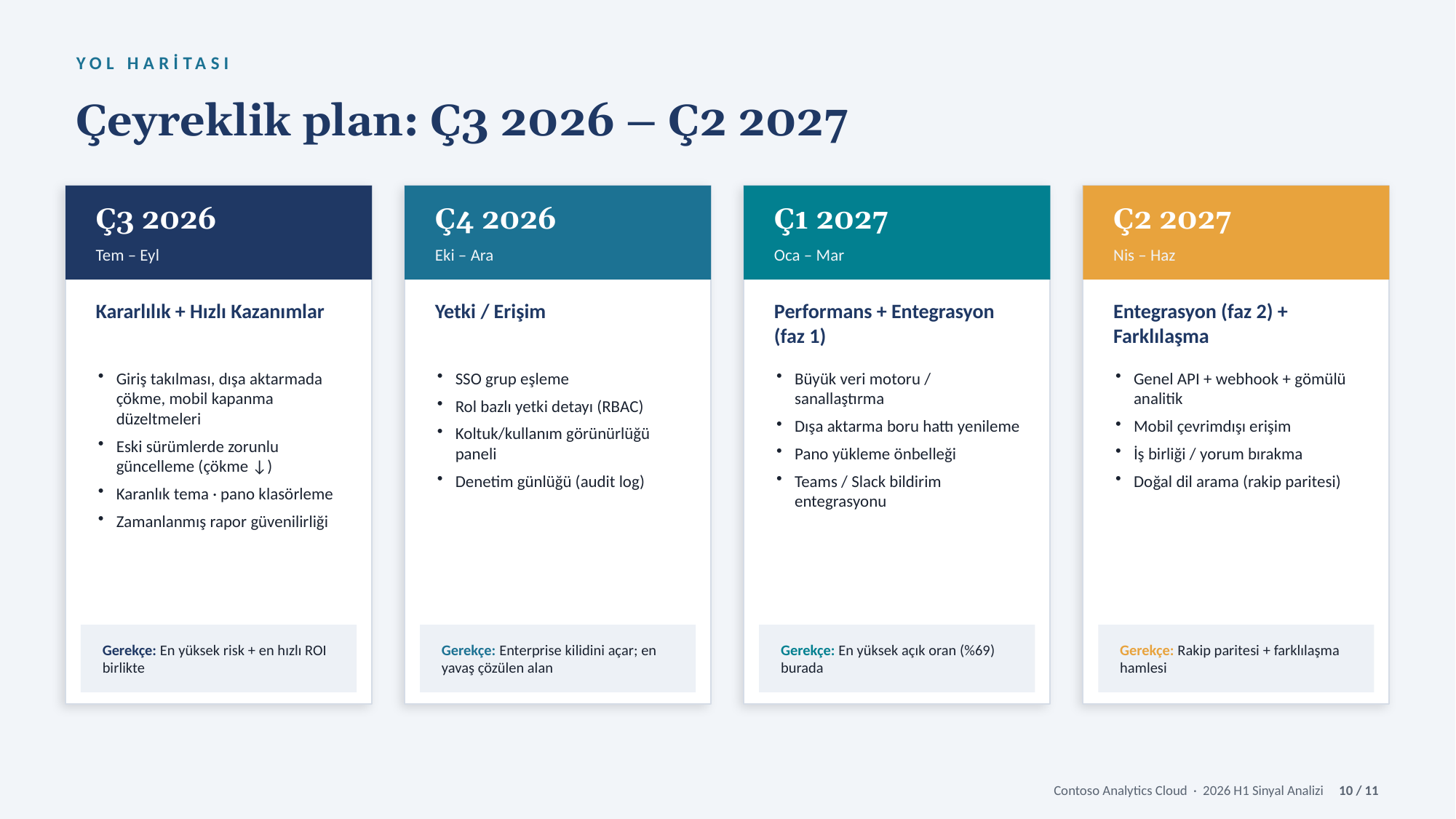

YOL HARİTASI
Çeyreklik plan: Ç3 2026 – Ç2 2027

Ç3 2026
Ç4 2026
Ç1 2027
Ç2 2027
Tem – Eyl
Eki – Ara
Oca – Mar
Nis – Haz
Kararlılık + Hızlı Kazanımlar
Yetki / Erişim
Performans + Entegrasyon (faz 1)
Entegrasyon (faz 2) + Farklılaşma
Giriş takılması, dışa aktarmada çökme, mobil kapanma düzeltmeleri
Eski sürümlerde zorunlu güncelleme (çökme ↓)
Karanlık tema · pano klasörleme
Zamanlanmış rapor güvenilirliği
SSO grup eşleme
Rol bazlı yetki detayı (RBAC)
Koltuk/kullanım görünürlüğü paneli
Denetim günlüğü (audit log)
Büyük veri motoru / sanallaştırma
Dışa aktarma boru hattı yenileme
Pano yükleme önbelleği
Teams / Slack bildirim entegrasyonu
Genel API + webhook + gömülü analitik
Mobil çevrimdışı erişim
İş birliği / yorum bırakma
Doğal dil arama (rakip paritesi)

Gerekçe: En yüksek risk + en hızlı ROI birlikte
Gerekçe: Enterprise kilidini açar; en yavaş çözülen alan
Gerekçe: En yüksek açık oran (%69) burada
Gerekçe: Rakip paritesi + farklılaşma hamlesi
Contoso Analytics Cloud  ·  2026 H1 Sinyal Analizi     10 / 11